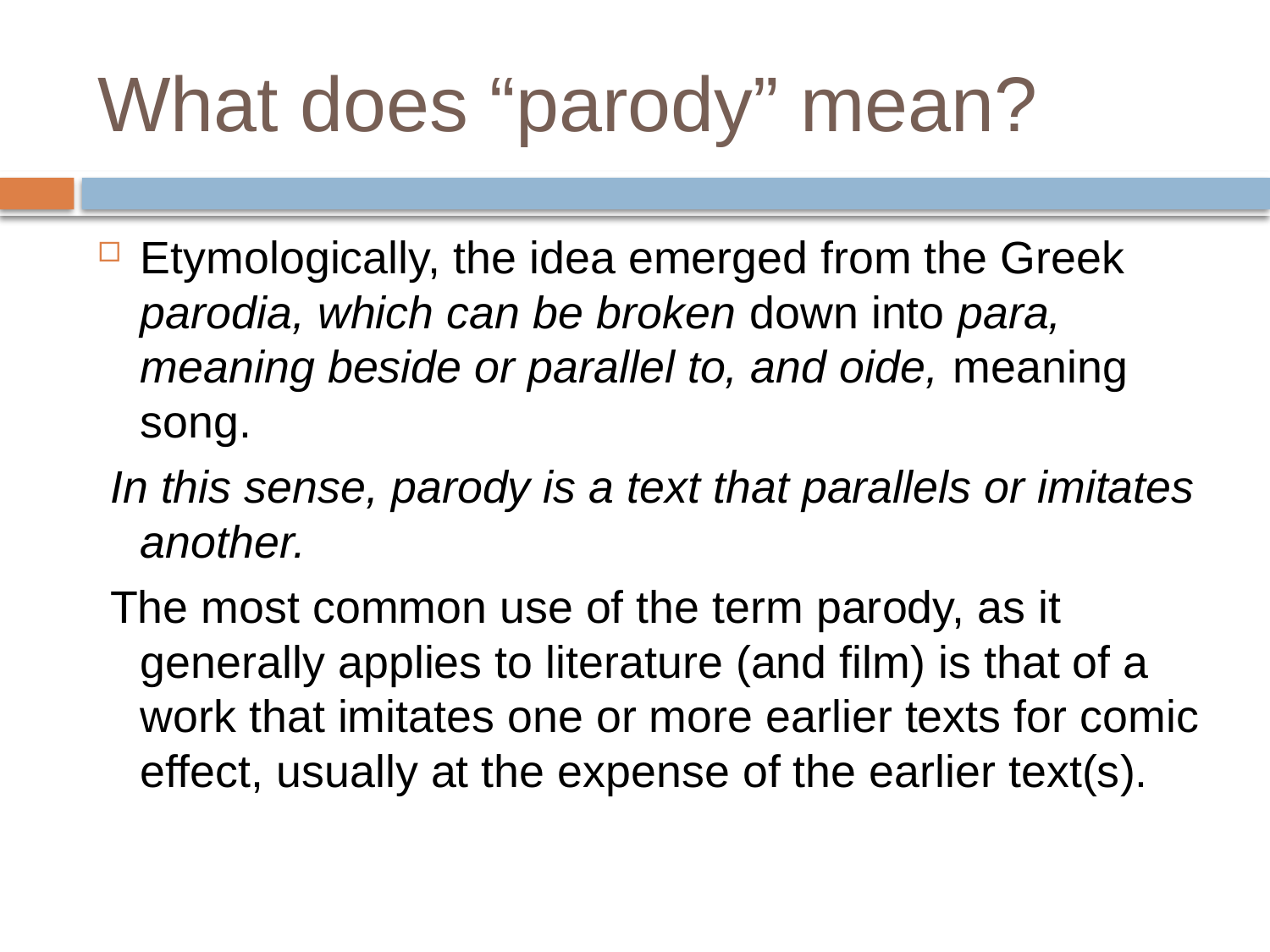

# What does “parody” mean?
Etymologically, the idea emerged from the Greek parodia, which can be broken down into para, meaning beside or parallel to, and oide, meaning song.
 In this sense, parody is a text that parallels or imitates another.
 The most common use of the term parody, as it generally applies to literature (and film) is that of a work that imitates one or more earlier texts for comic effect, usually at the expense of the earlier text(s).